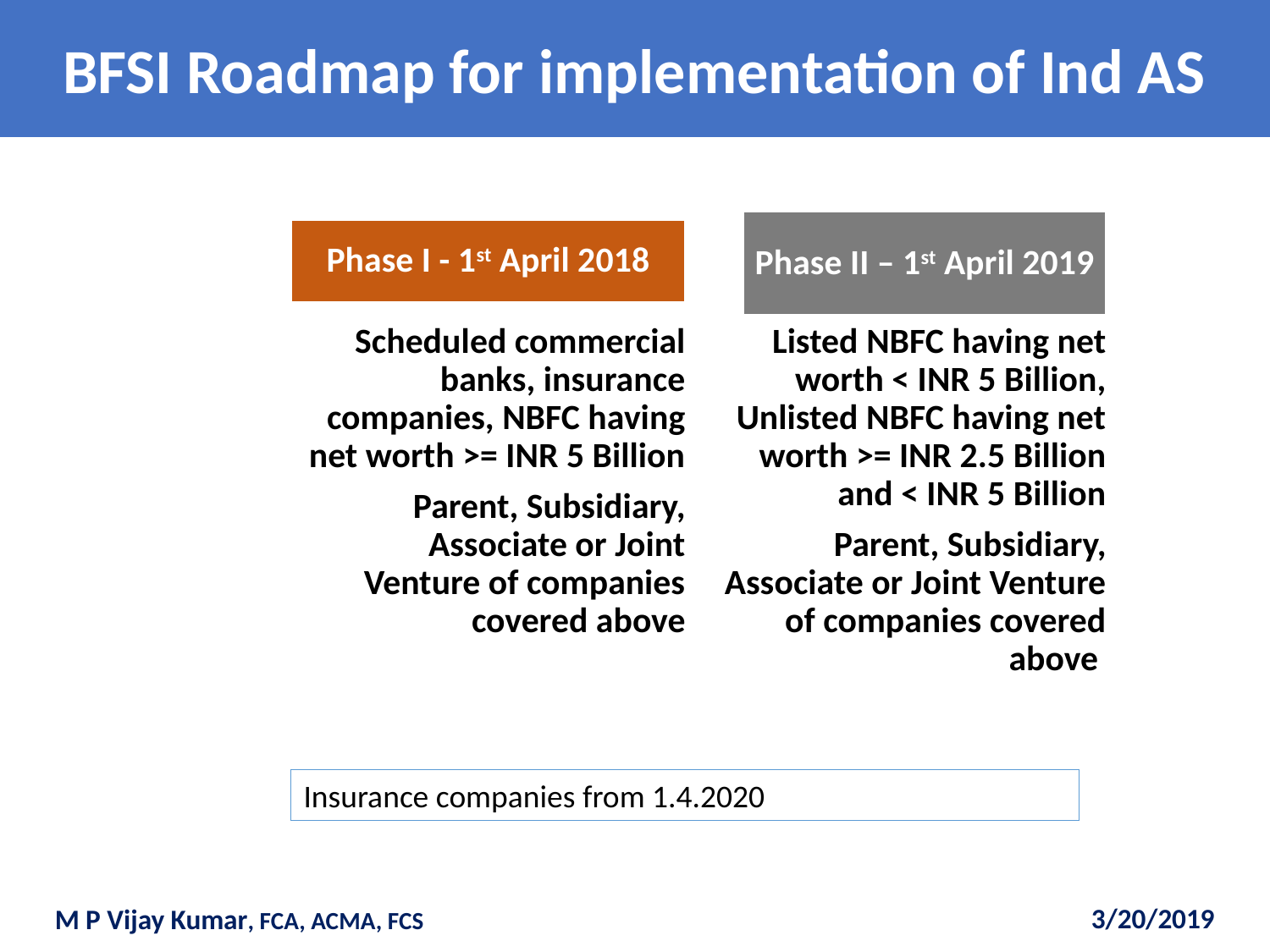

# BFSI Roadmap for implementation of Ind AS
Listed NBFC having net worth < INR 5 Billion, Unlisted NBFC having net worth >= INR 2.5 Billion and < INR 5 Billion
Parent, Subsidiary, Associate or Joint Venture of companies covered above
Phase II – 1st April 2019
Scheduled commercial banks, insurance companies, NBFC having net worth >= INR 5 Billion
Parent, Subsidiary, Associate or Joint Venture of companies covered above
Phase I - 1st April 2018
Insurance companies from 1.4.2020
3/20/2019
M P Vijay Kumar, FCA, ACMA, FCS